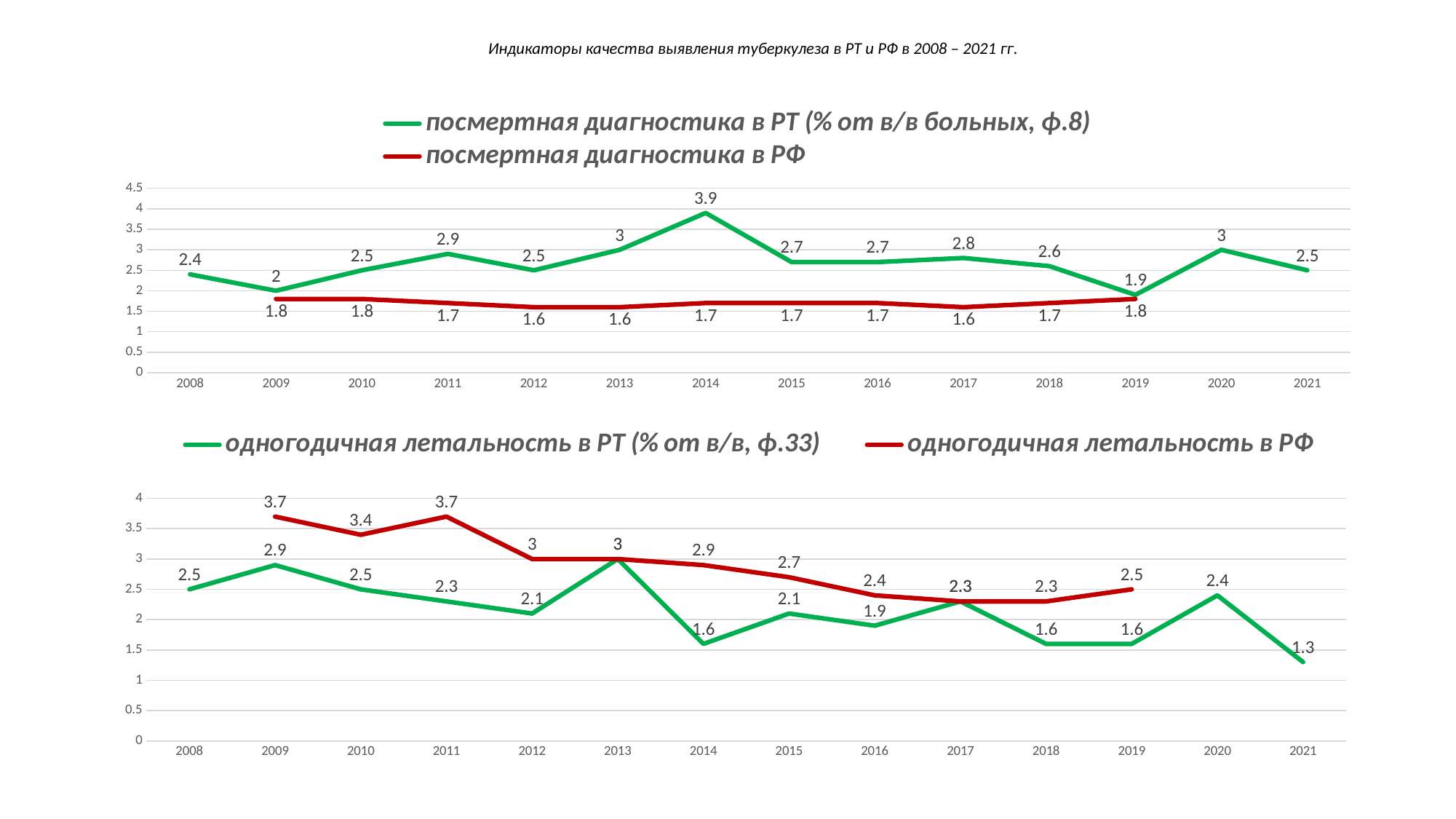

# Индикаторы качества выявления туберкулеза в РТ и РФ в 2008 – 2021 гг.

### Chart

| Category | посмертная диагностика в РТ (% от в/в больных, ф.8) | посмертная диагностика в РФ |
|---|---|---|
| 2008 | 2.4 | None |
| 2009 | 2.0 | 1.8 |
| 2010 | 2.5 | 1.8 |
| 2011 | 2.9 | 1.7 |
| 2012 | 2.5 | 1.6 |
| 2013 | 3.0 | 1.6 |
| 2014 | 3.9 | 1.7 |
| 2015 | 2.7 | 1.7 |
| 2016 | 2.7 | 1.7 |
| 2017 | 2.8 | 1.6 |
| 2018 | 2.6 | 1.7 |
| 2019 | 1.9 | 1.8 |
| 2020 | 3.0 | None |
| 2021 | 2.5 | None |

### Chart

| Category | одногодичная летальность в РТ (% от в/в, ф.33) | одногодичная летальность в РФ |
|---|---|---|
| 2008 | 2.5 | None |
| 2009 | 2.9 | 3.7 |
| 2010 | 2.5 | 3.4 |
| 2011 | 2.3 | 3.7 |
| 2012 | 2.1 | 3.0 |
| 2013 | 3.0 | 3.0 |
| 2014 | 1.6 | 2.9 |
| 2015 | 2.1 | 2.7 |
| 2016 | 1.9 | 2.4 |
| 2017 | 2.3 | 2.3 |
| 2018 | 1.6 | 2.3 |
| 2019 | 1.6 | 2.5 |
| 2020 | 2.4 | None |
| 2021 | 1.3 | None |